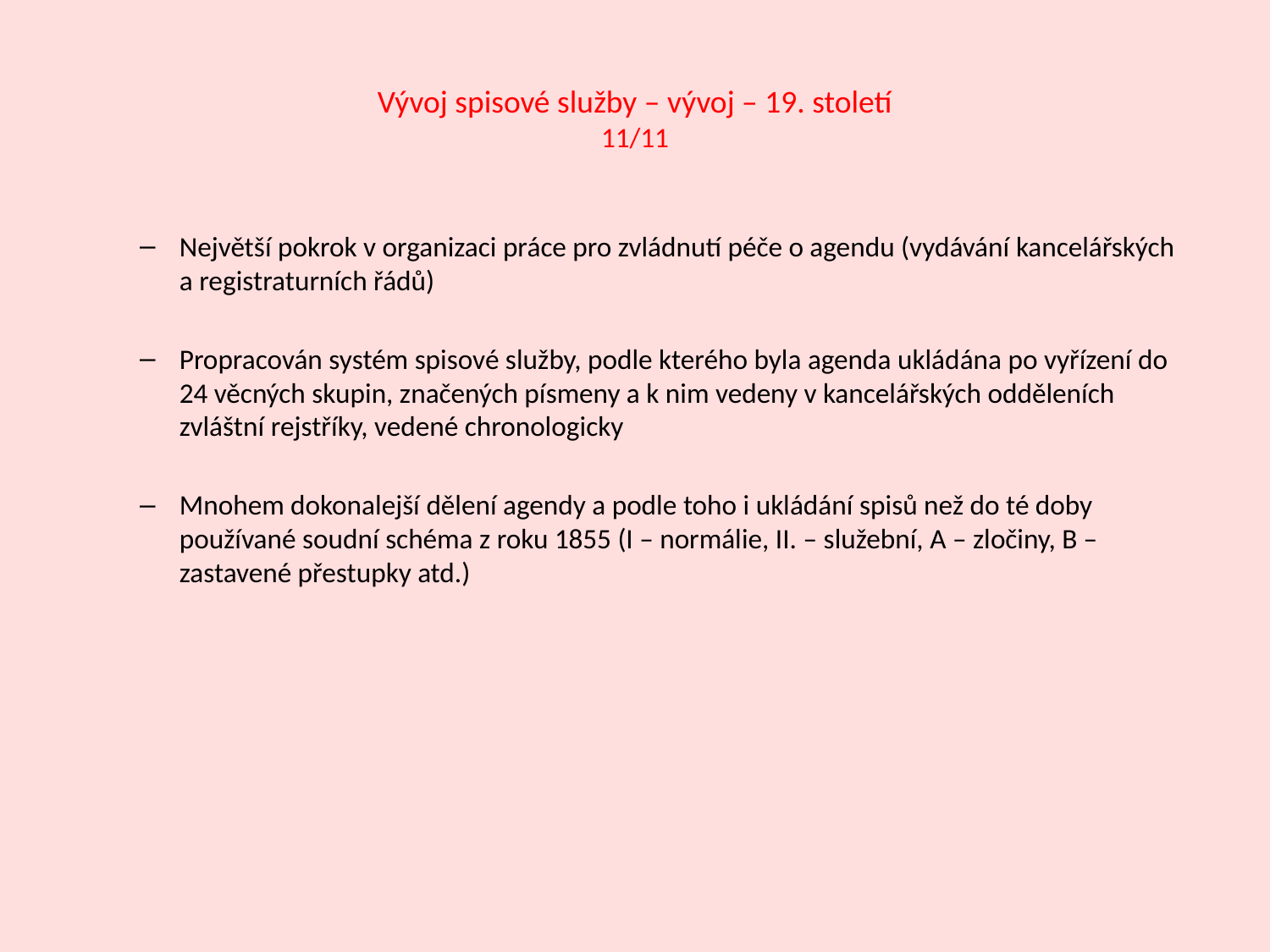

# Vývoj spisové služby – vývoj – 19. století 11/11
Největší pokrok v organizaci práce pro zvládnutí péče o agendu (vydávání kancelářských a registraturních řádů)

Propracován systém spisové služby, podle kterého byla agenda ukládána po vyřízení do 24 věcných skupin, značených písmeny a k nim vedeny v kancelářských odděleních zvláštní rejstříky, vedené chronologicky

Mnohem dokonalejší dělení agendy a podle toho i ukládání spisů než do té doby používané soudní schéma z roku 1855 (I – normálie, II. – služební, A – zločiny, B – zastavené přestupky atd.)